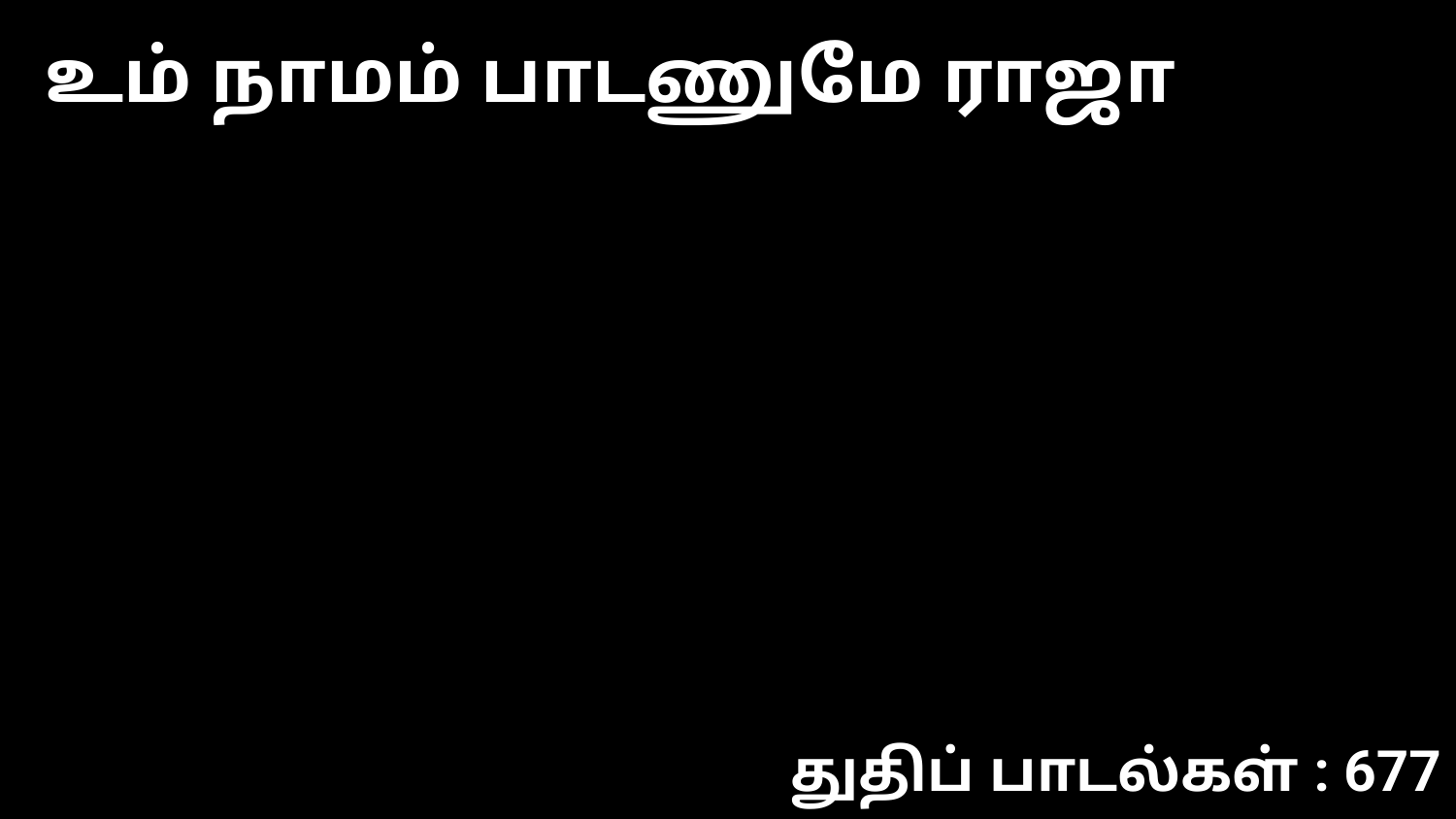

உம் நாமம் பாடணுமே ராஜா
துதிப் பாடல்கள் : 677